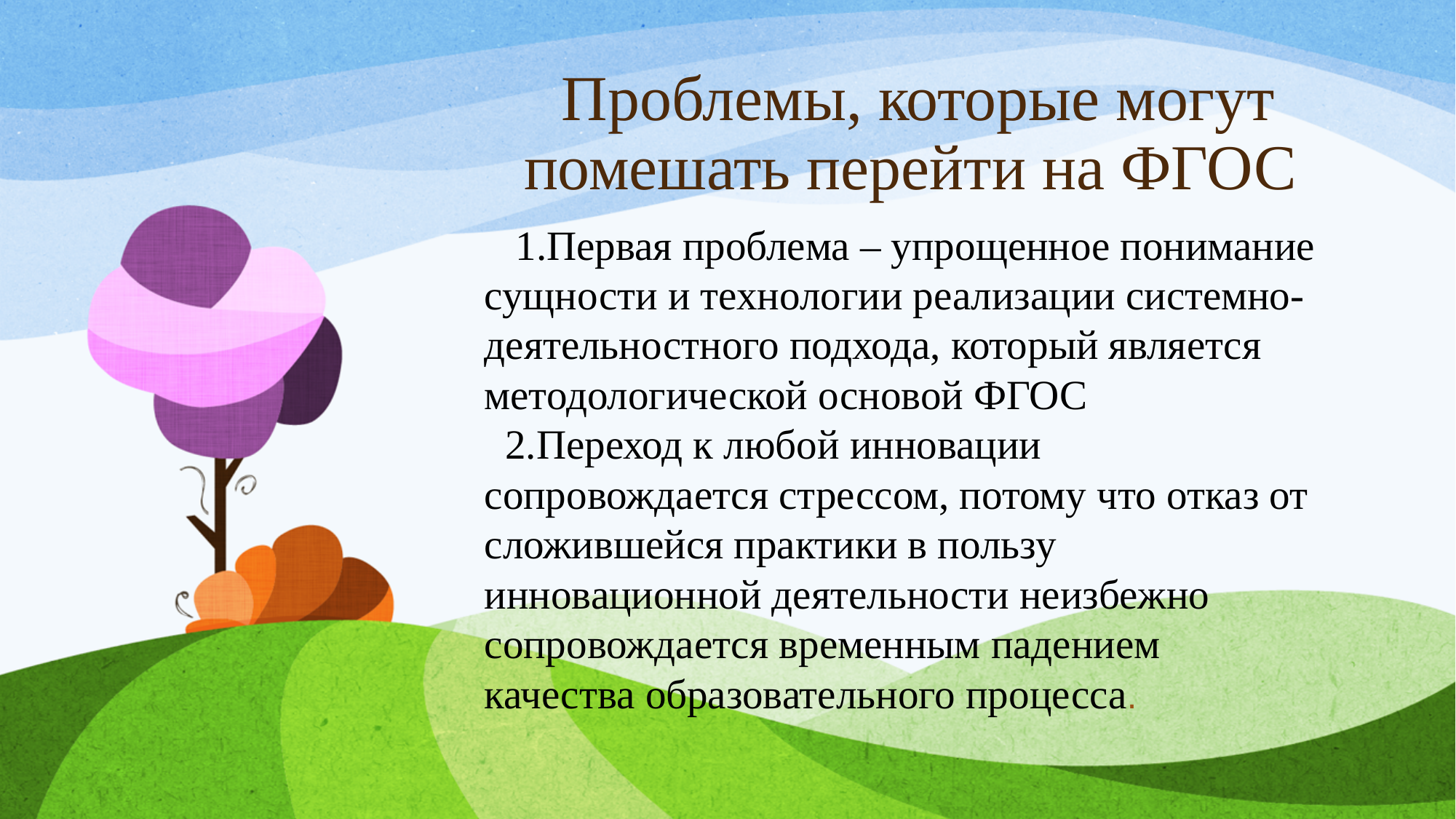

# Проблемы, которые могут помешать перейти на ФГОС
   1.Первая проблема – упрощенное понимание сущности и технологии реализации системно- деятельностного подхода, который является методологической основой ФГОС
  2.Переход к любой инновации сопровождается стрессом, потому что отказ от сложившейся практики в пользу инновационной деятельности неизбежно сопровождается временным падением качества образовательного процесса.